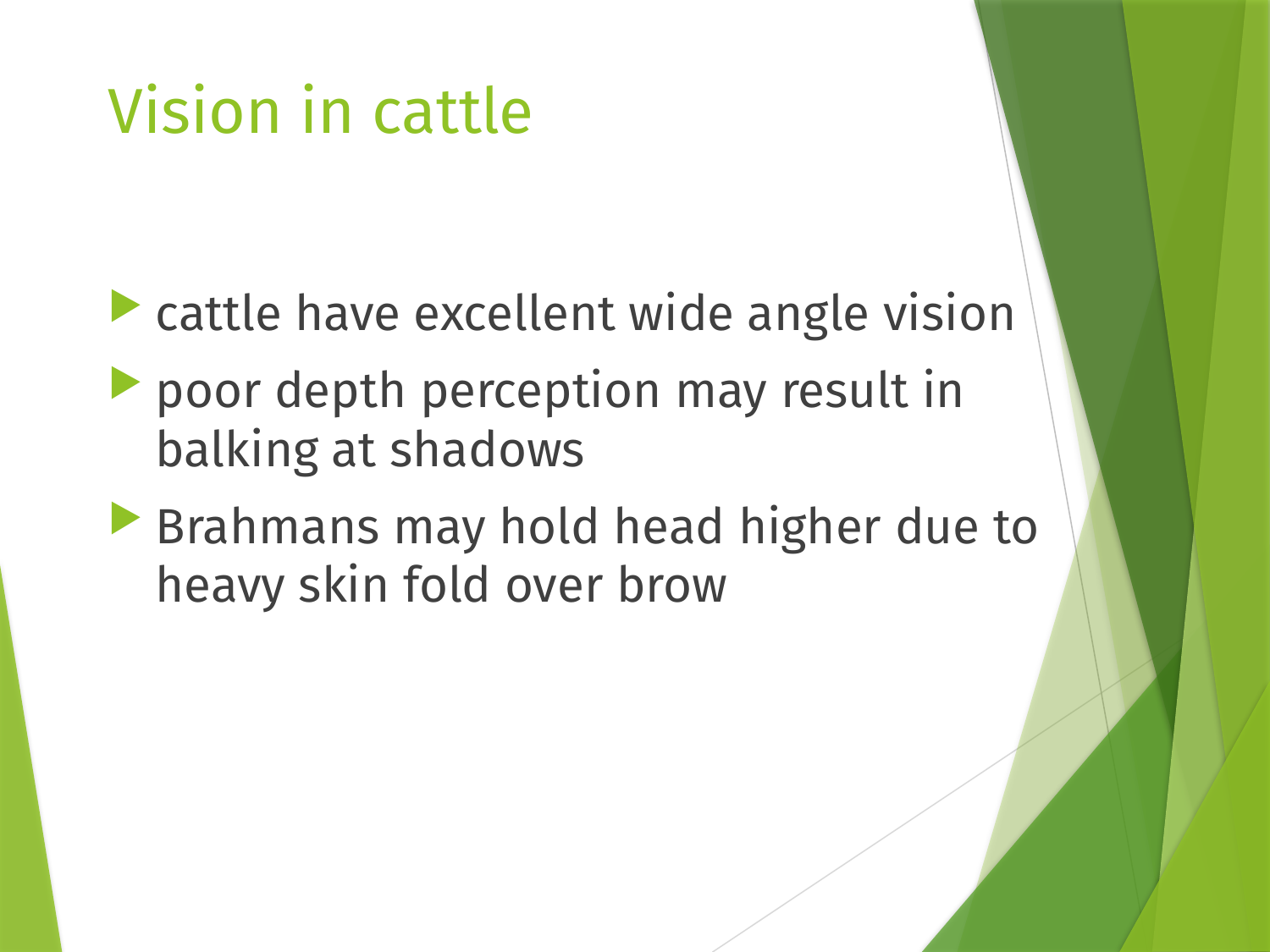

# Vision in cattle
cattle have excellent wide angle vision
poor depth perception may result in balking at shadows
Brahmans may hold head higher due to heavy skin fold over brow